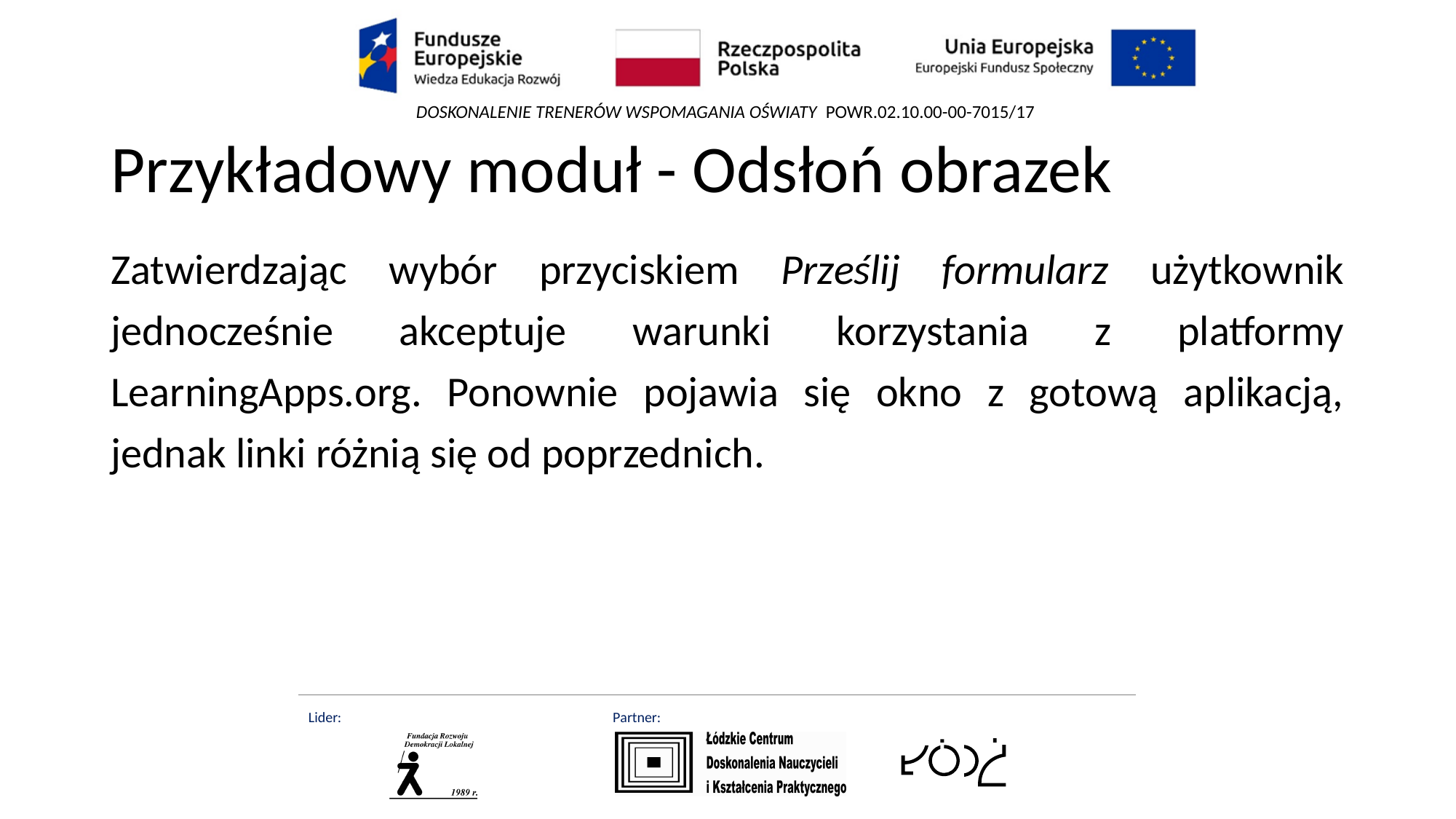

# Przykładowy moduł - Odsłoń obrazek
Zatwierdzając wybór przyciskiem Prześlij formularz użytkownik jednocześnie akceptuje warunki korzystania z platformy LearningApps.org. Ponownie pojawia się okno z gotową aplikacją, jednak linki różnią się od poprzednich.